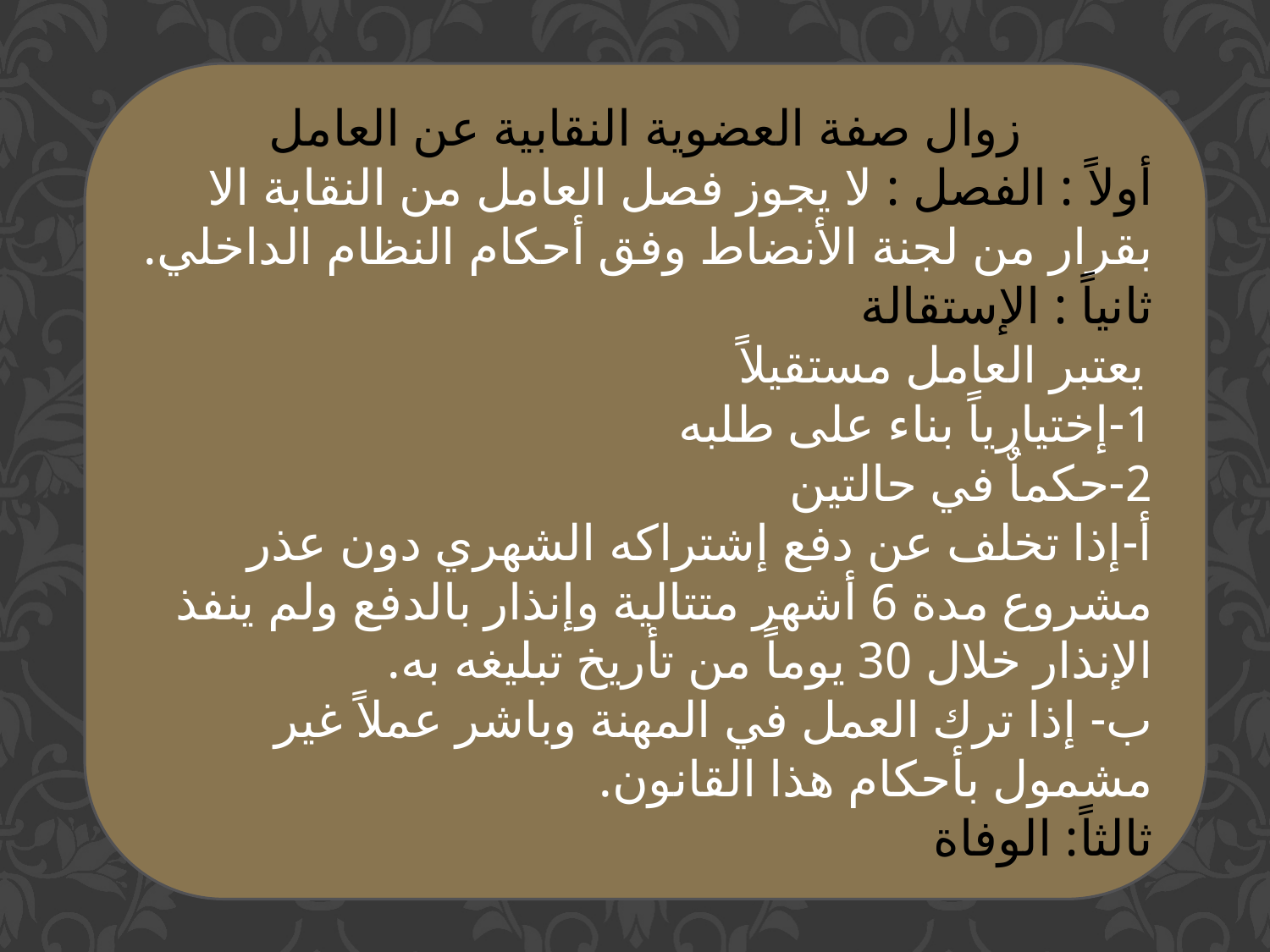

زوال صفة العضوية النقابية عن العامل
أولاً : الفصل : لا يجوز فصل العامل من النقابة الا بقرار من لجنة الأنضاط وفق أحكام النظام الداخلي.
ثانياً : الإستقالة
يعتبر العامل مستقيلاً
1-إختيارياً بناء على طلبه
2-حكماٌ في حالتين
أ‌-إذا تخلف عن دفع إشتراكه الشهري دون عذر مشروع مدة 6 أشهر متتالية وإنذار بالدفع ولم ينفذ الإنذار خلال 30 يوماً من تأريخ تبليغه به.
ب‌- إذا ترك العمل في المهنة وباشر عملاً غير مشمول بأحكام هذا القانون.
ثالثاً: الوفاة